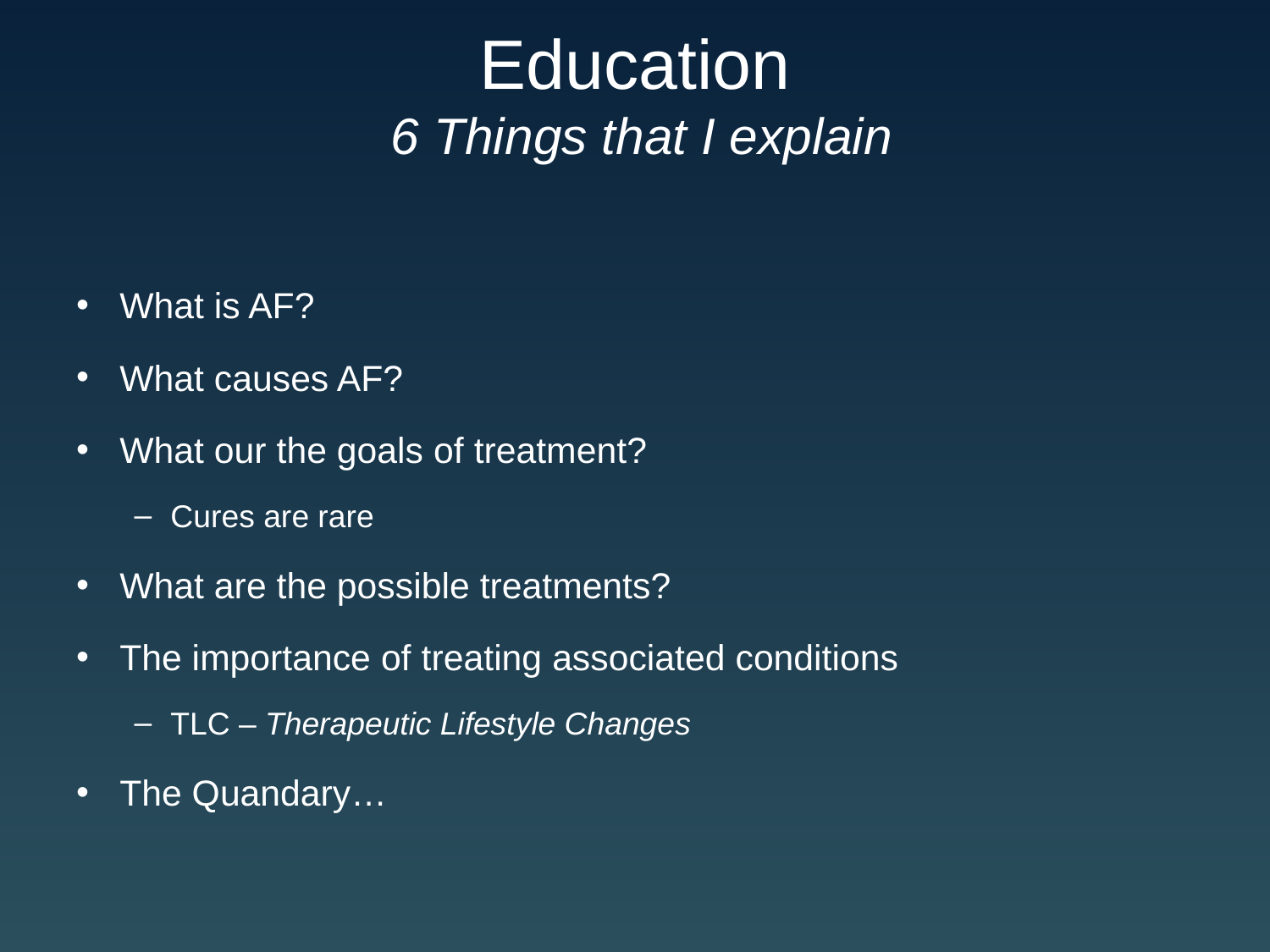

# Education 6 Things that I explain
What is AF?
What causes AF?
What our the goals of treatment?
Cures are rare
What are the possible treatments?
The importance of treating associated conditions
TLC – Therapeutic Lifestyle Changes
The Quandary…